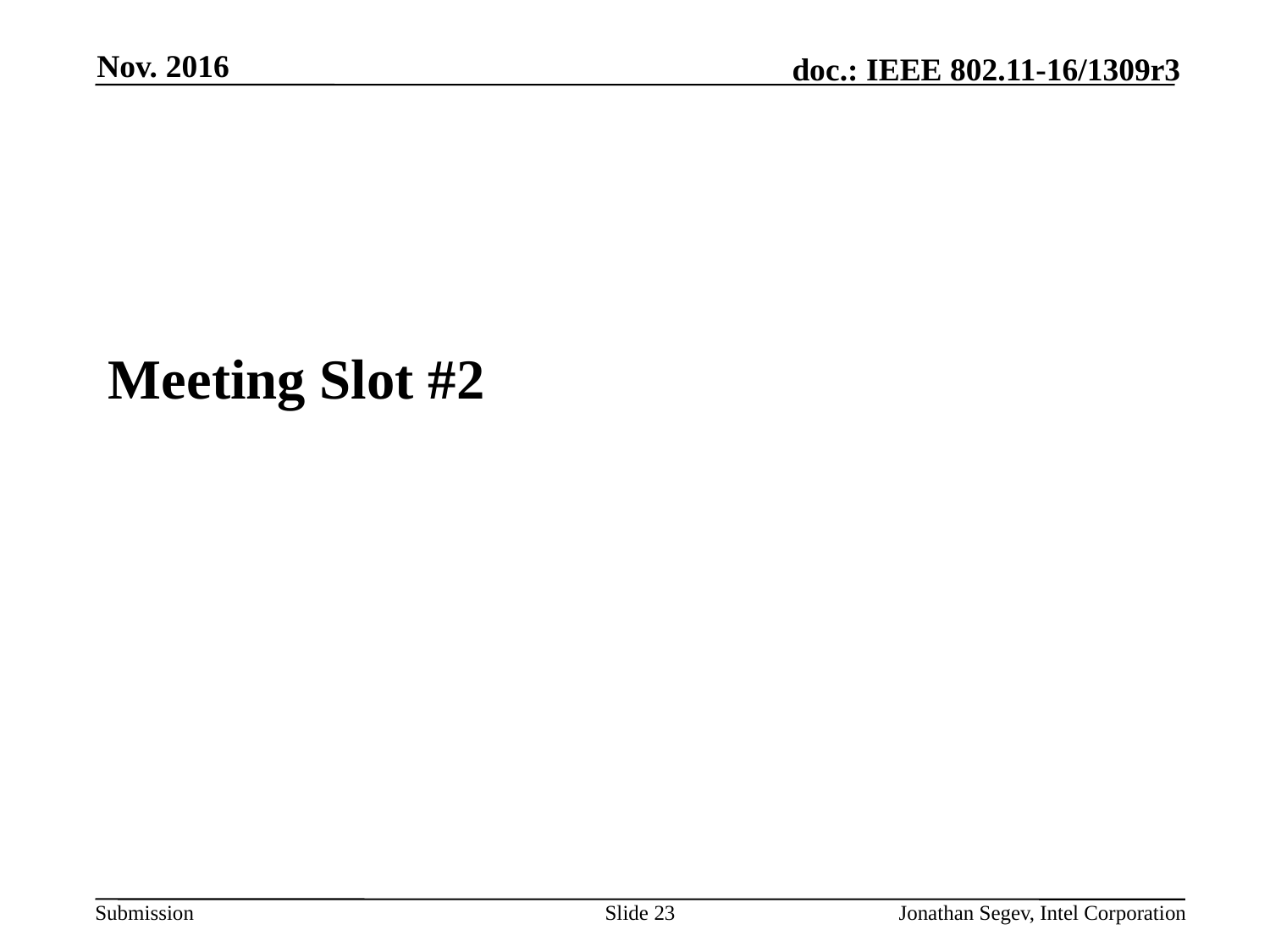

Nov. 2016
#

Meeting Slot #2

Slide 23
Jonathan Segev, Intel Corporation